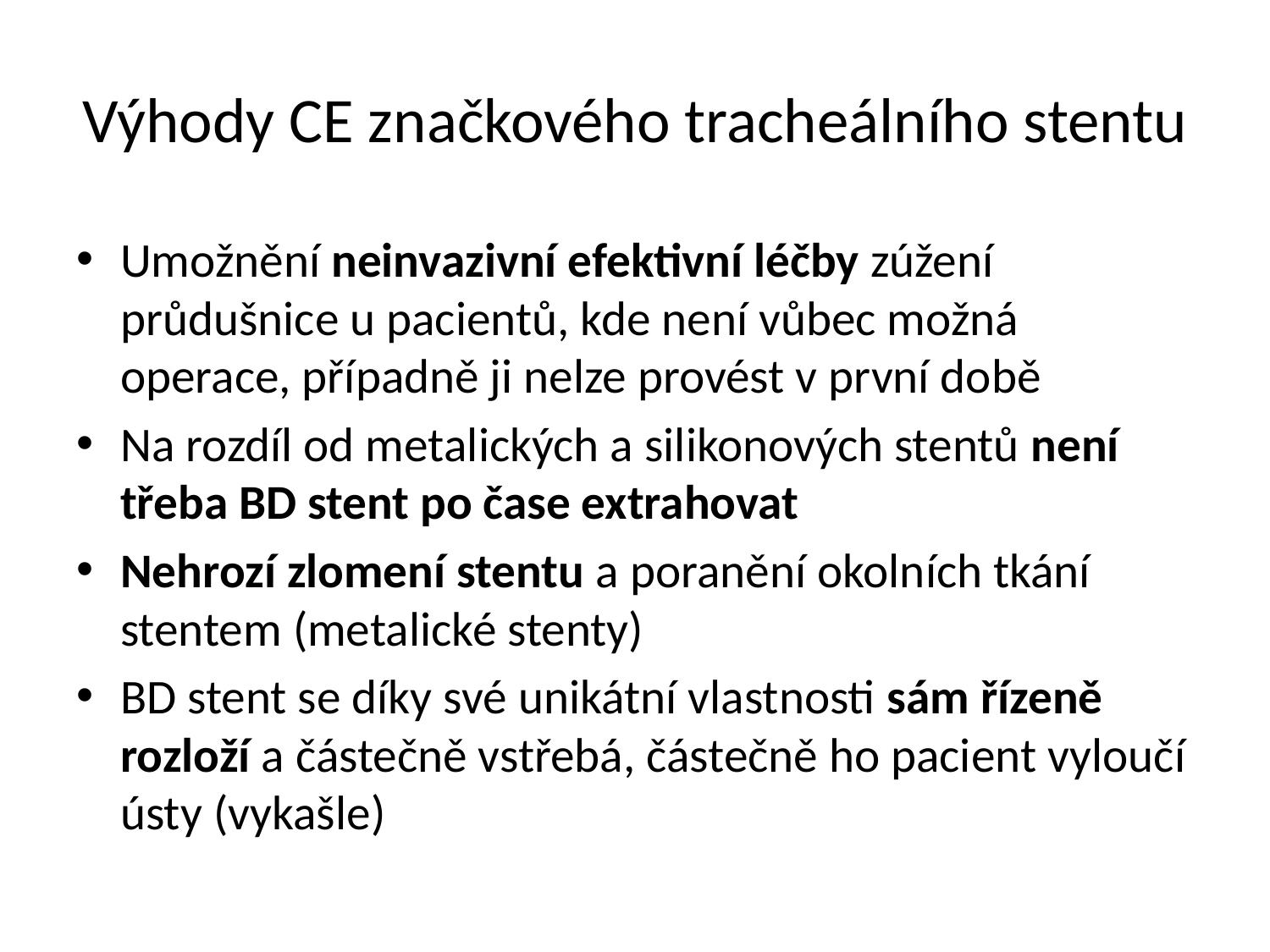

# Výhody CE značkového tracheálního stentu
Umožnění neinvazivní efektivní léčby zúžení průdušnice u pacientů, kde není vůbec možná operace, případně ji nelze provést v první době
Na rozdíl od metalických a silikonových stentů není třeba BD stent po čase extrahovat
Nehrozí zlomení stentu a poranění okolních tkání stentem (metalické stenty)
BD stent se díky své unikátní vlastnosti sám řízeně rozloží a částečně vstřebá, částečně ho pacient vyloučí ústy (vykašle)